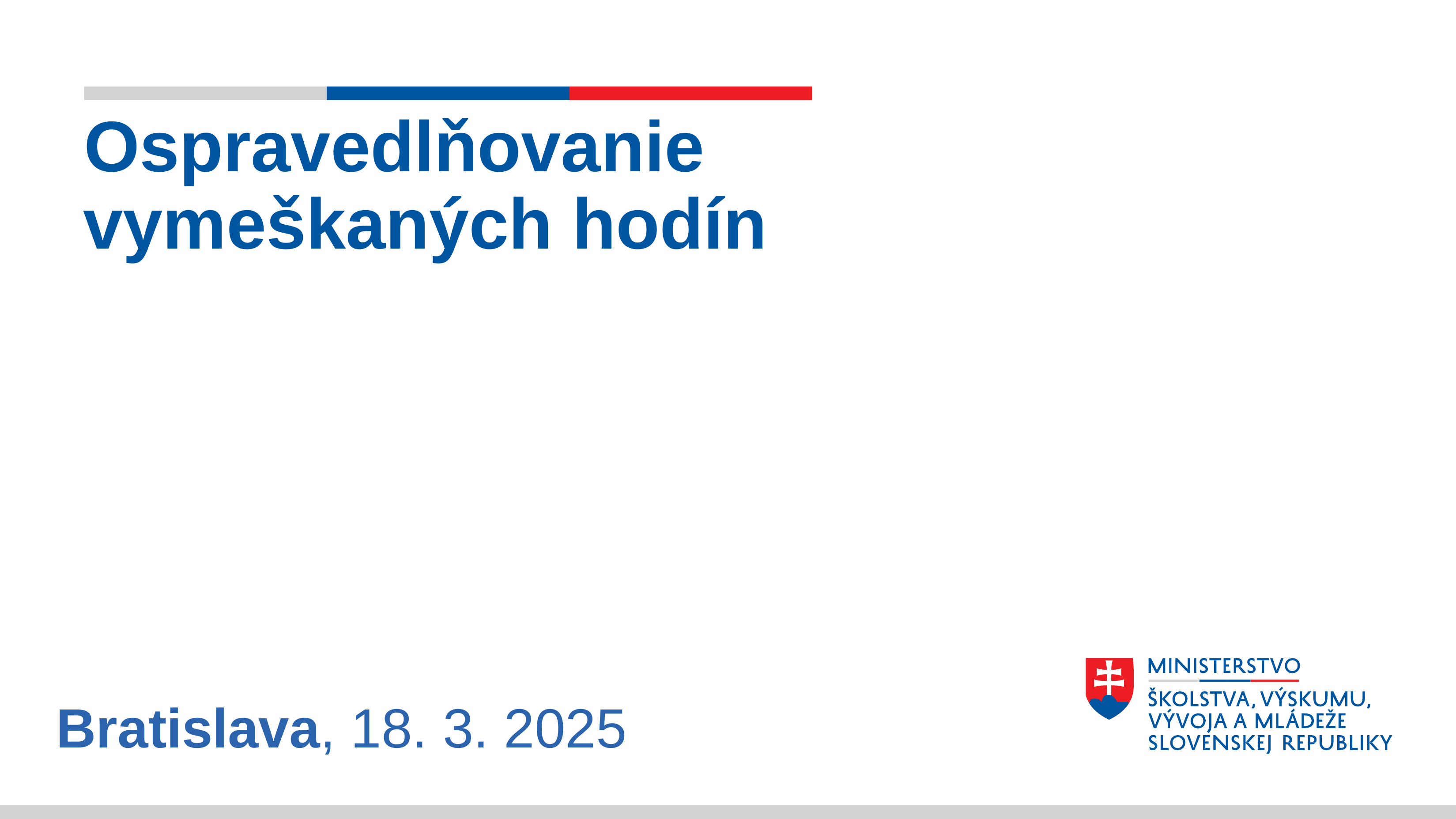

# Ospravedlňovanie vymeškaných hodín

Bratislava, 18. 3. 2025